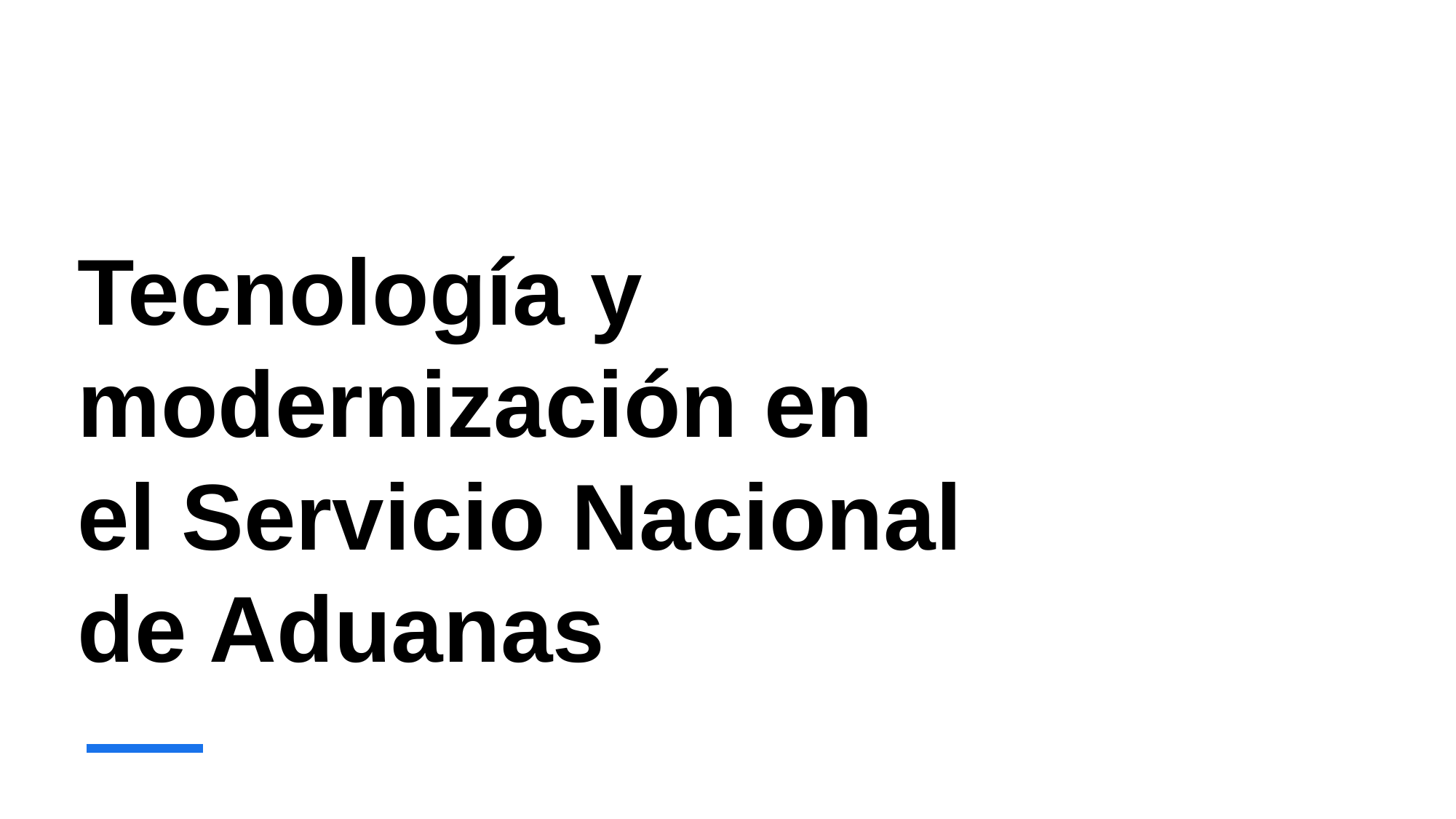

# Tecnología y modernización en el Servicio Nacional de Aduanas